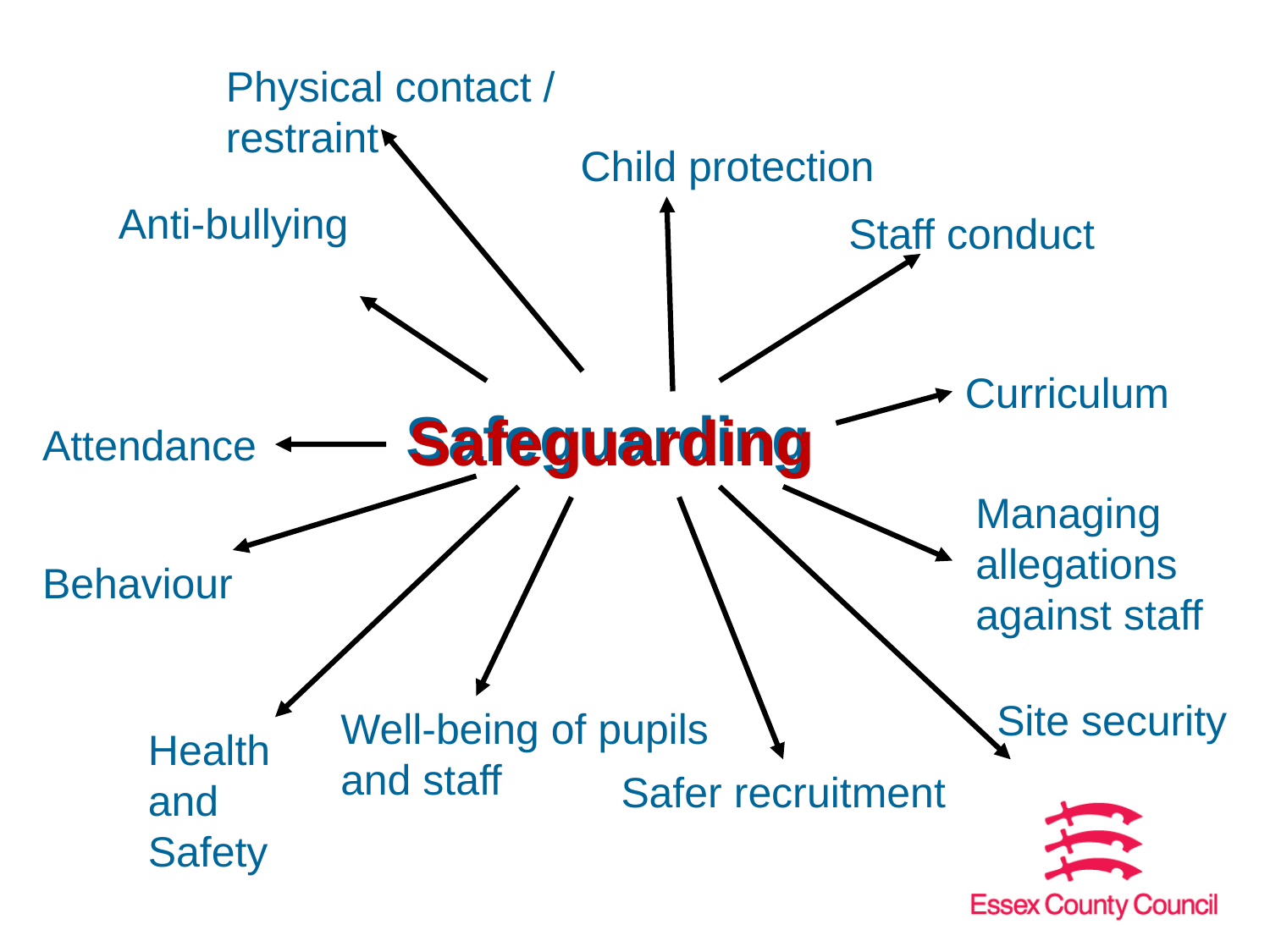

Physical contact / restraint

Child protection
Anti-bullying

Staff conduct

Curriculum
Safeguarding

Safeguarding
Attendance

Managing allegations against staff

Behaviour
Site security
Well-being of pupils and staff
Health and Safety
Safer recruitment